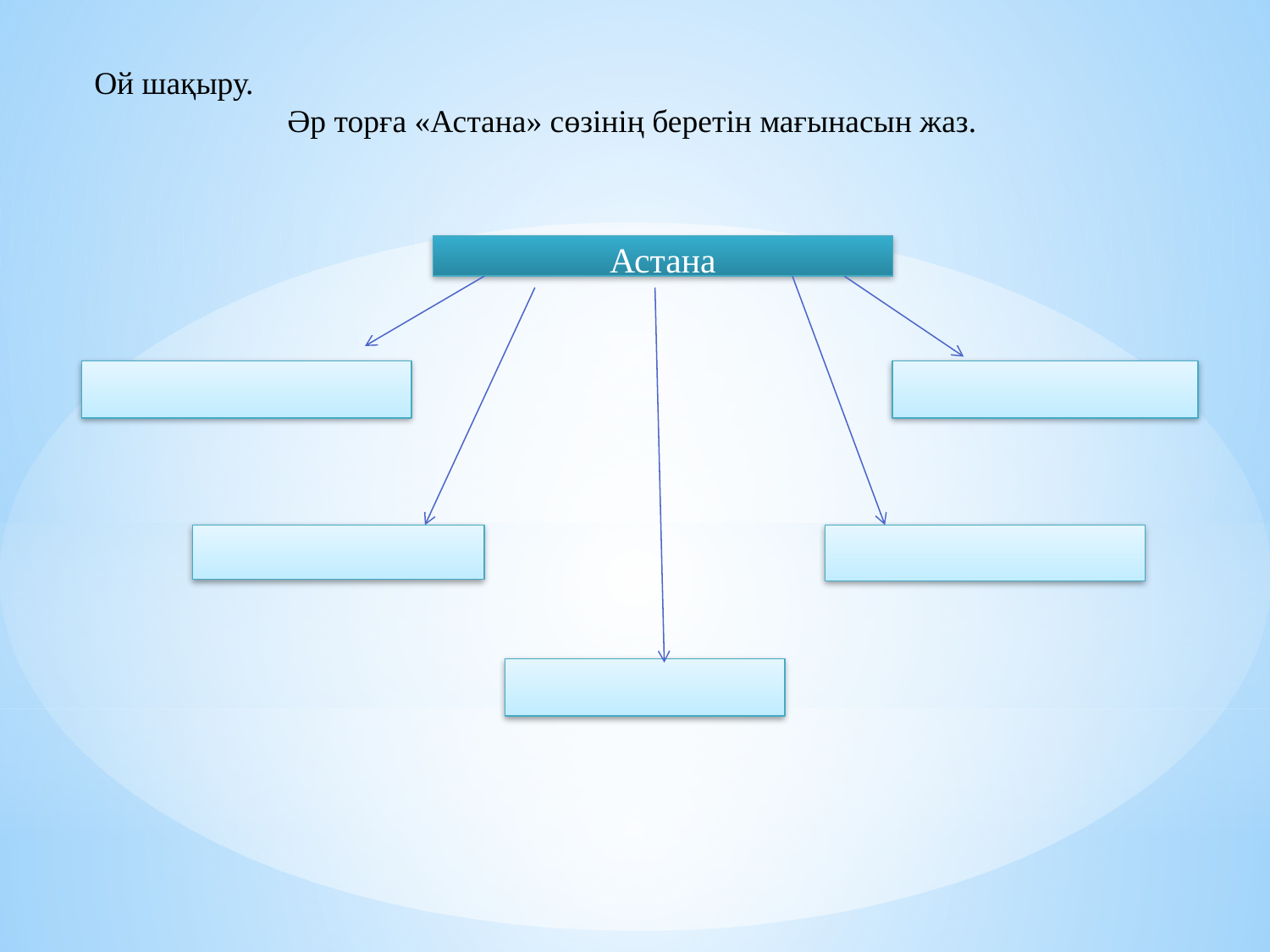

Ой шақыру.
                        Әр торға «Астана» сөзінің беретін мағынасын жаз.

Астана